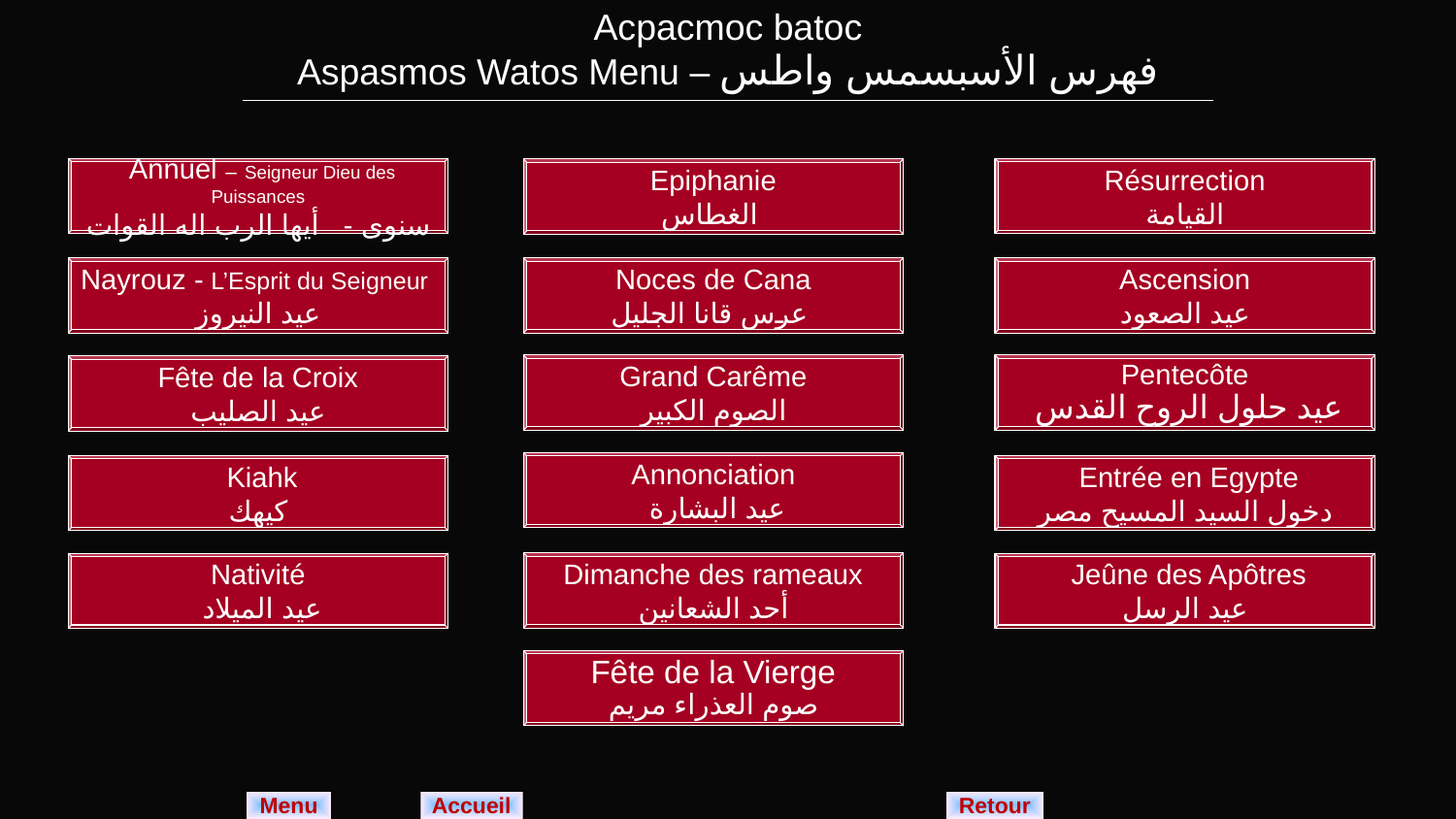

| Acpacmoc batoc Aspasmos Watos Menu – فهرس الأسبسمس واطس |
| --- |
 Annuel – Seigneur Dieu des Puissances
سنوى -   أيها الرب اله القوات
Résurrection
القيامة
Epiphanie
الغطاس
Nayrouz - L’Esprit du Seigneur
عيد النيروز
Noces de Cana
عرس قانا الجليل
Ascension
عيد الصعود
Grand Carême
الصوم الكبير
Pentecôte
 عيد حلول الروح القدس
Fête de la Croix
عيد الصليب
Annonciation
 عيد البشارة
 Entrée en Egypte
دخول السيد المسيح مصر
 Kiahk
كيهك
Dimanche des rameaux
أحد الشعانين
Nativité
 عيد الميلاد
 Jeûne des Apôtres
عيد الرسل
Fête de la Vierge
صوم العذراء مريم
Menu
Retour